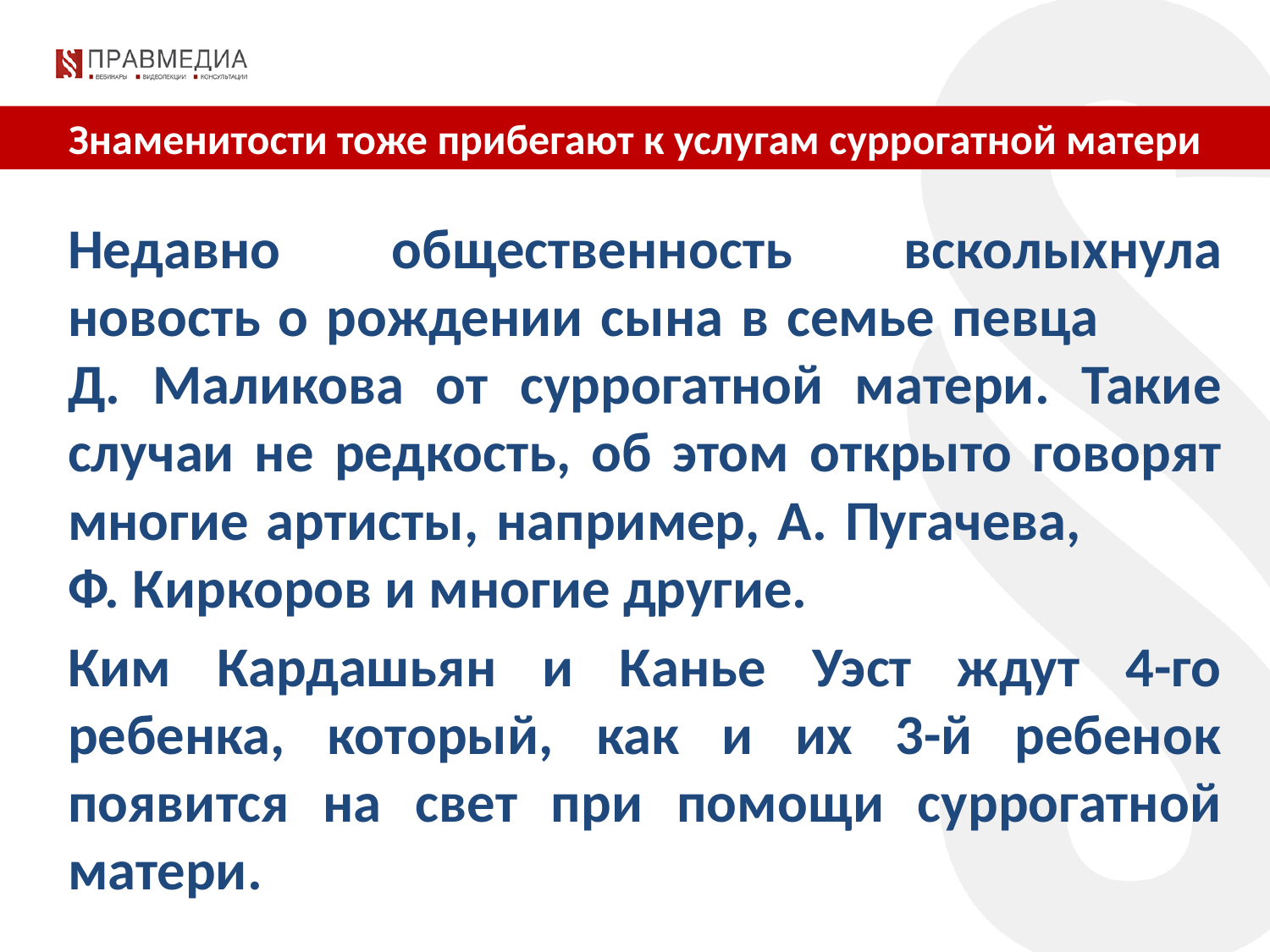

Знаменитости тоже прибегают к услугам суррогатной матери
Недавно общественность всколыхнула новость о рождении сына в семье певца        Д. Маликова от суррогатной матери. Такие случаи не редкость, об этом открыто говорят многие артисты, например, А. Пугачева,         Ф. Киркоров и многие другие.
Ким Кардашьян и Канье Уэст ждут 4-го ребенка, который, как и их 3-й ребенок появится на свет при помощи суррогатной матери.